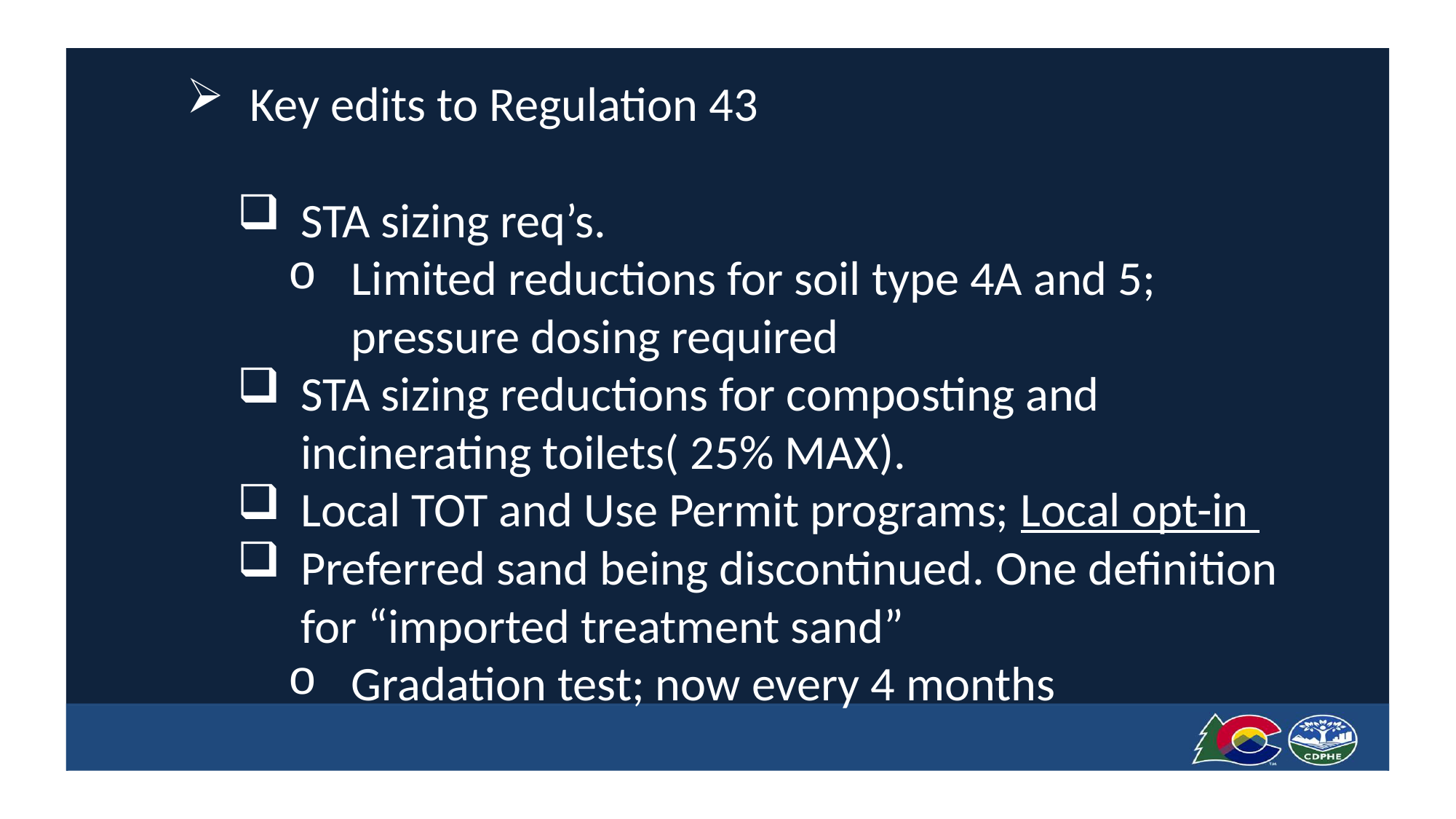

Key edits to Regulation 43

STA sizing req’s.
Limited reductions for soil type 4A and 5; pressure dosing required
STA sizing reductions for composting and incinerating toilets( 25% MAX).
Local TOT and Use Permit programs; Local opt-in
Preferred sand being discontinued. One definition for “imported treatment sand”
Gradation test; now every 4 months